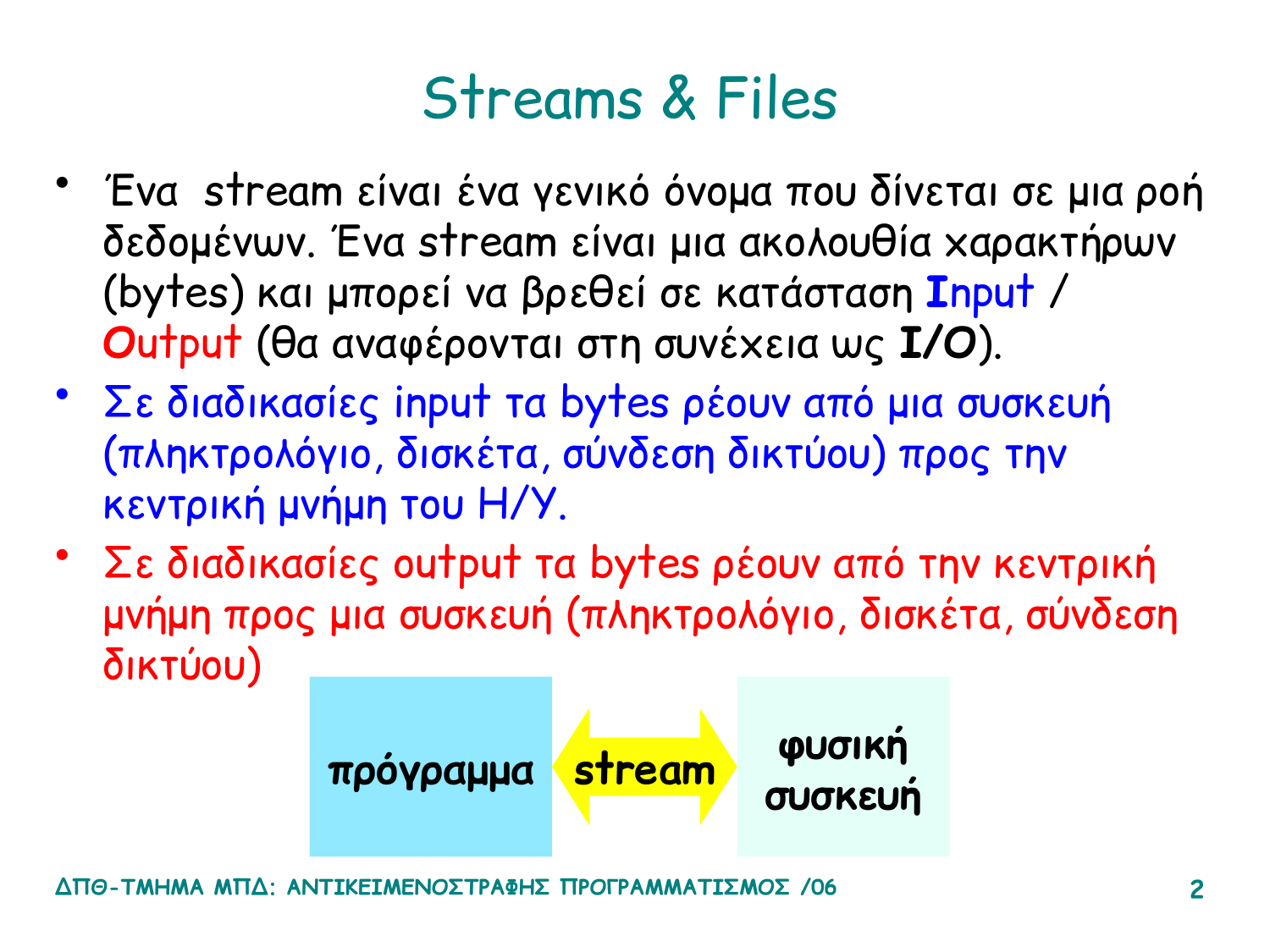

# Streams & Files
Ένα  stream είναι ένα γενικό όνομα που δίνεται σε μια ροή δεδομένων. Ένα stream είναι μια ακολουθία χαρακτήρων (bytes) και μπορεί να βρεθεί σε κατάσταση Input / Output (θα αναφέρονται στη συνέχεια ως Ι/Ο).
Σε διαδικασίες input τα bytes ρέουν από μια συσκευή (πληκτρολόγιο, δισκέτα, σύνδεση δικτύου) προς την κεντρική μνήμη του Η/Υ.
Σε διαδικασίες output τα bytes ρέουν από την κεντρική μνήμη προς μια συσκευή (πληκτρολόγιο, δισκέτα, σύνδεση δικτύου)
πρόγραμμα
φυσική
συσκευή
stream
ΔΠΘ-ΤΜΗΜΑ ΜΠΔ: ΑΝΤΙΚΕΙΜΕΝΟΣΤΡΑΦΗΣ ΠΡΟΓΡΑΜΜΑΤΙΣΜΟΣ /06
2